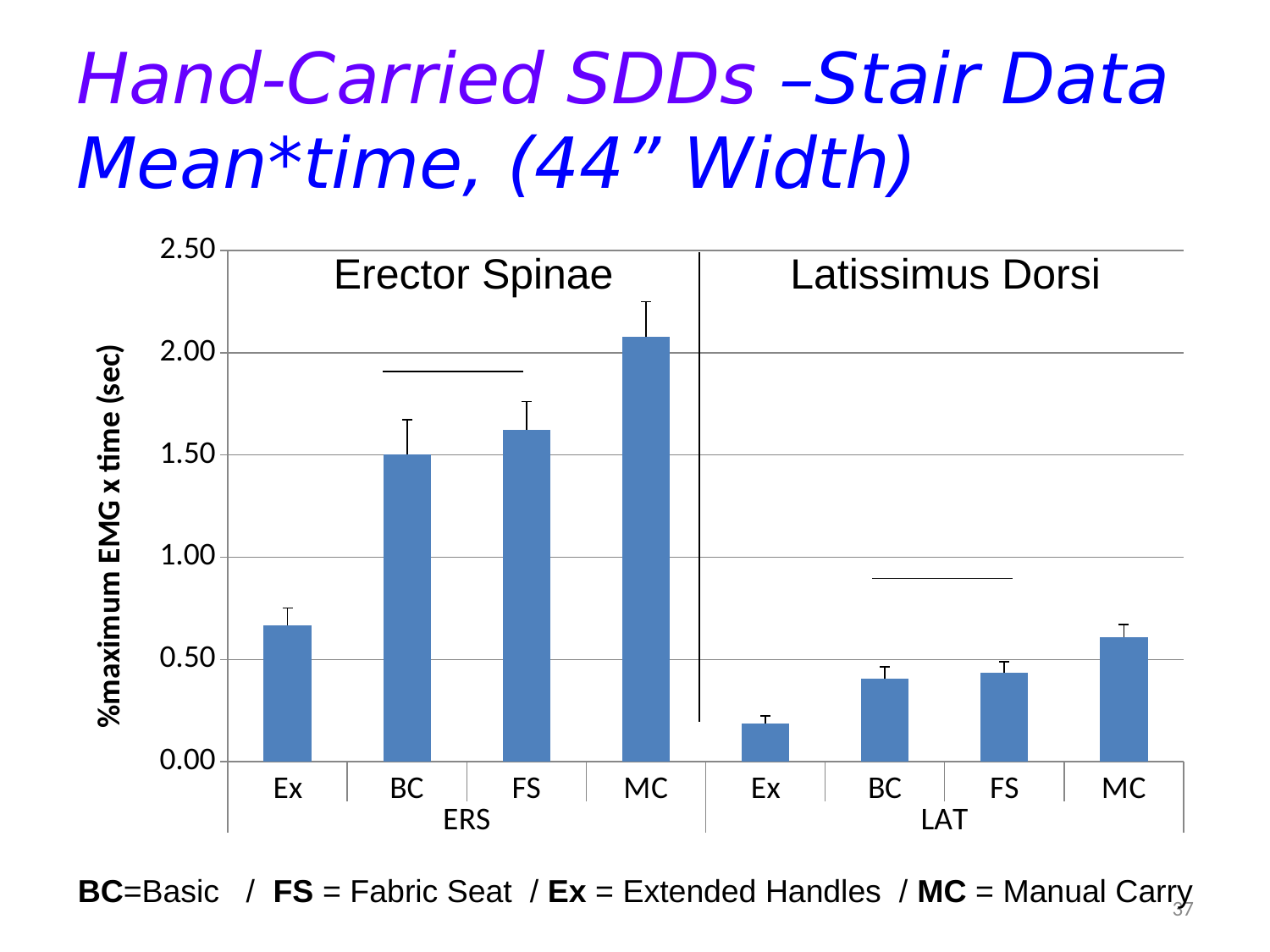

Hand-Carried SDDs –Stair Data Mean*time, (44” Width)

### Chart

| Category |  |
|---|---|
| Ex | 0.6661533341666667 |
| BC | 1.5022655854166664 |
| FS | 1.6223473695833348 |
| MC | 2.076762275833334 |
| Ex | 0.18641925400000015 |
| BC | 0.40460334200000003 |
| FS | 0.43356732700000006 |
| MC | 0.6083080315000003 |
Erector Spinae               Latissimus Dorsi
BC=Basic   /  FS = Fabric Seat  / Ex = Extended Handles  / MC = Manual Carry
37